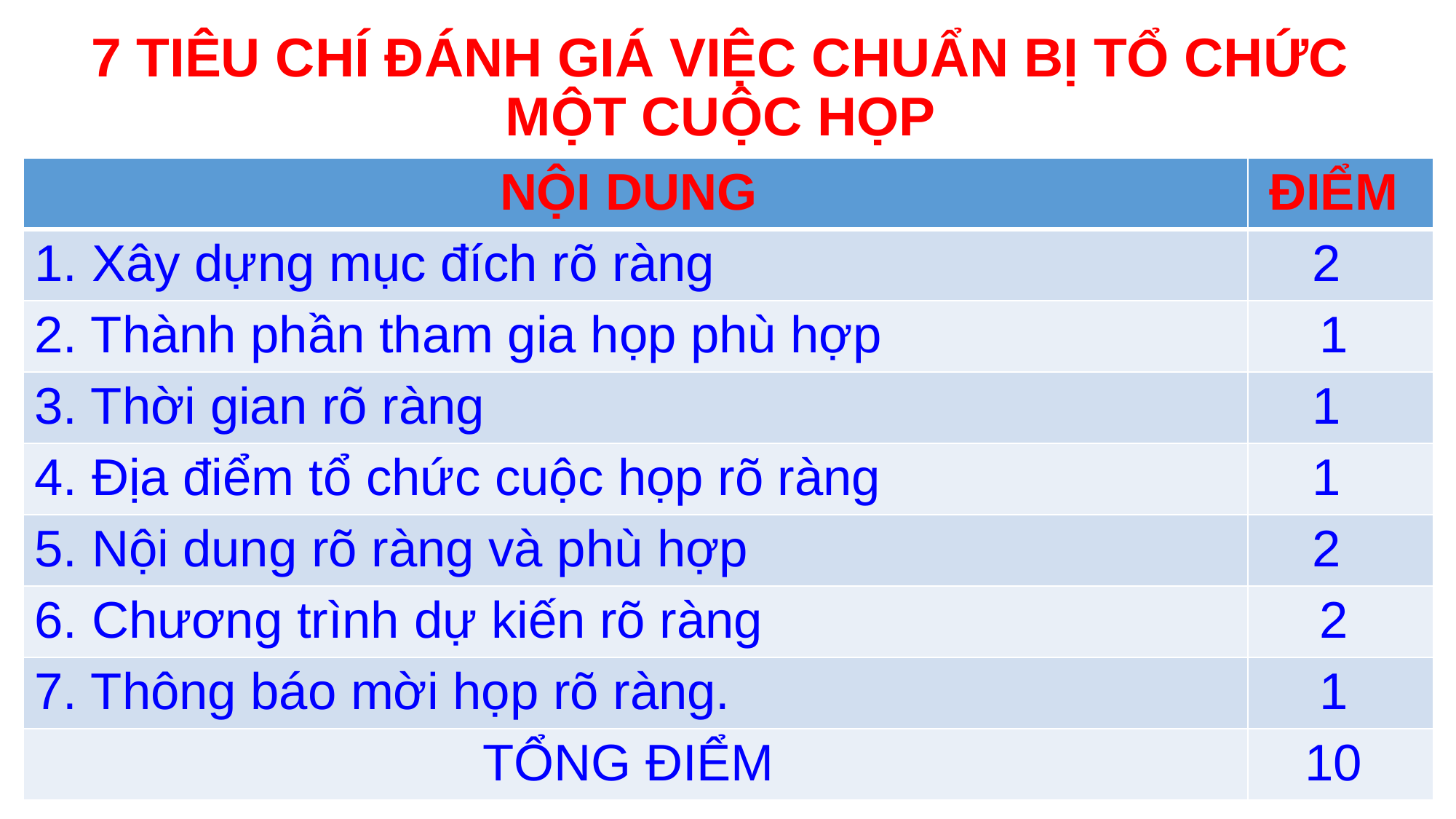

# 7 TIÊU CHÍ ĐÁNH GIÁ VIỆC CHUẨN BỊ TỔ CHỨC MỘT CUỘC HỌP
| NỘI DUNG | ĐIỂM |
| --- | --- |
| 1. Xây dựng mục đích rõ ràng | 2 |
| 2. Thành phần tham gia họp phù hợp | 1 |
| 3. Thời gian rõ ràng | 1 |
| 4. Địa điểm tổ chức cuộc họp rõ ràng | 1 |
| 5. Nội dung rõ ràng và phù hợp | 2 |
| 6. Chương trình dự kiến rõ ràng | 2 |
| 7. Thông báo mời họp rõ ràng. | 1 |
| TỔNG ĐIỂM | 10 |
30